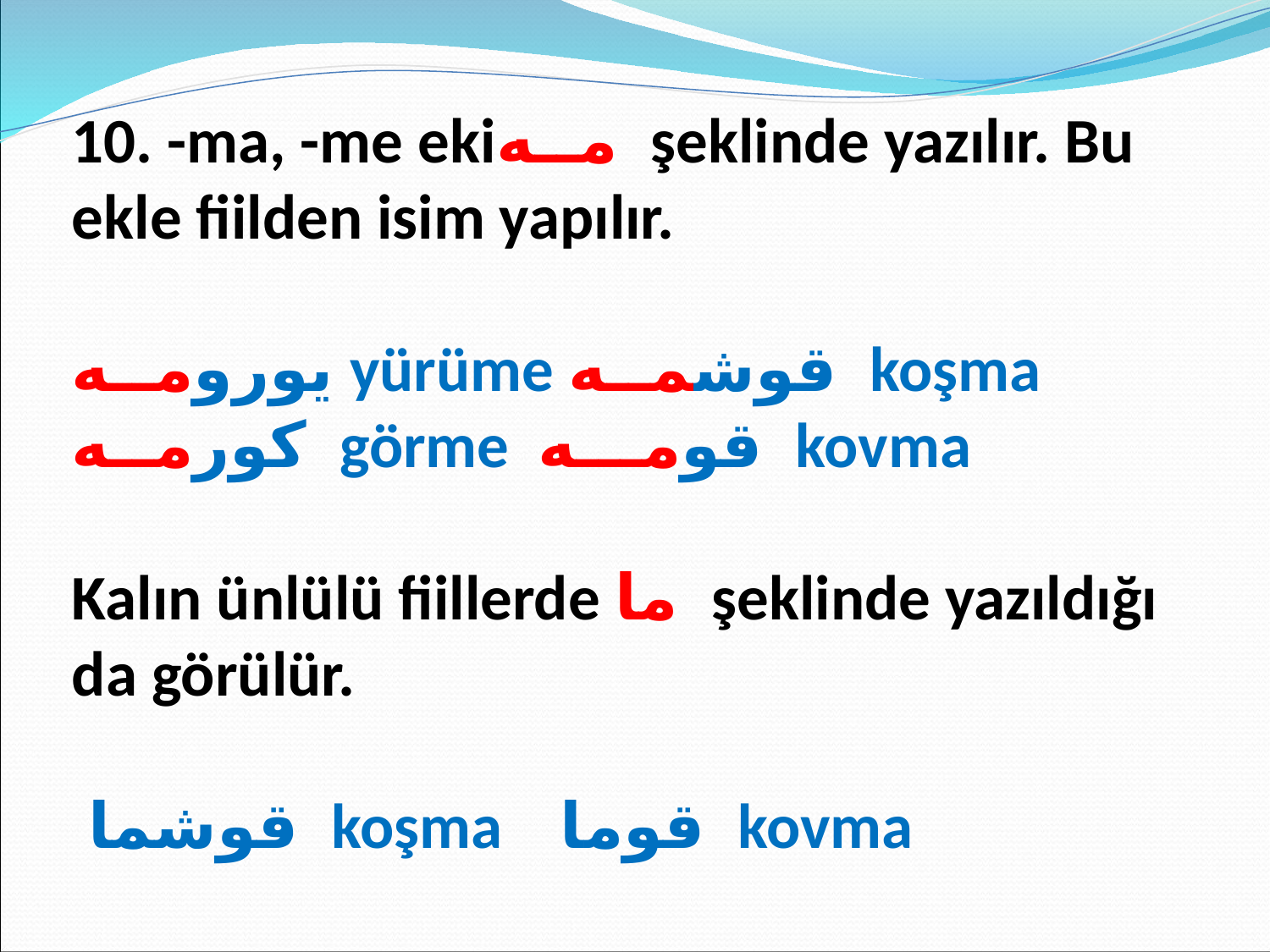

10. -ma, -me ekiمــه  şeklinde yazılır. Bu ekle fiilden isim yapılır.

يورومــه yürüme قوشمــه  koşma
كورمــه  görme  قومـــه  kovma

Kalın ünlülü fiillerde ما  şeklinde yazıldığı da görülür.

 قوشما  koşma    قوما  kovma